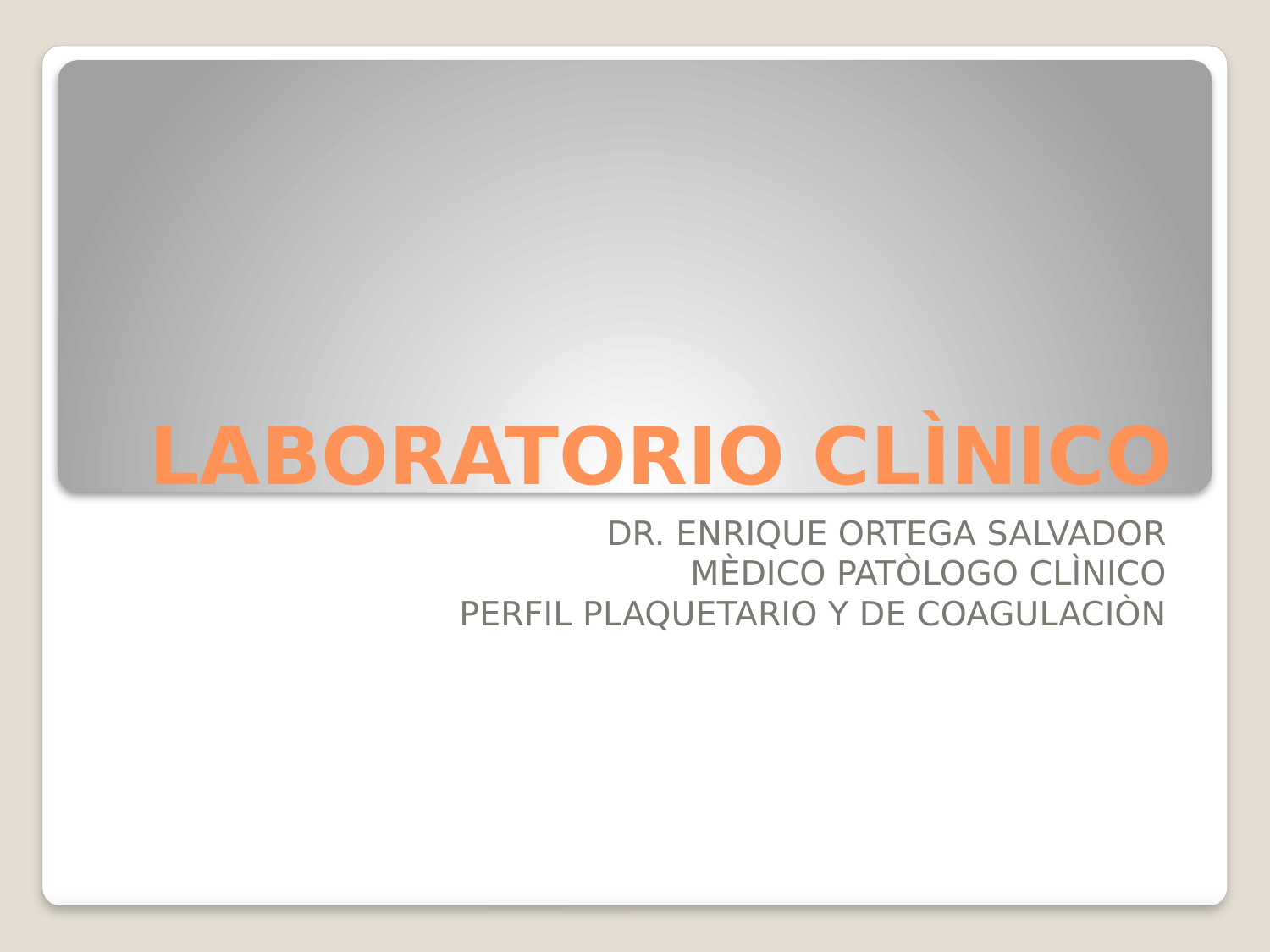

# LABORATORIO CLÌNICO
DR. ENRIQUE ORTEGA SALVADOR
MÈDICO PATÒLOGO CLÌNICO
PERFIL PLAQUETARIO Y DE COAGULACIÒN